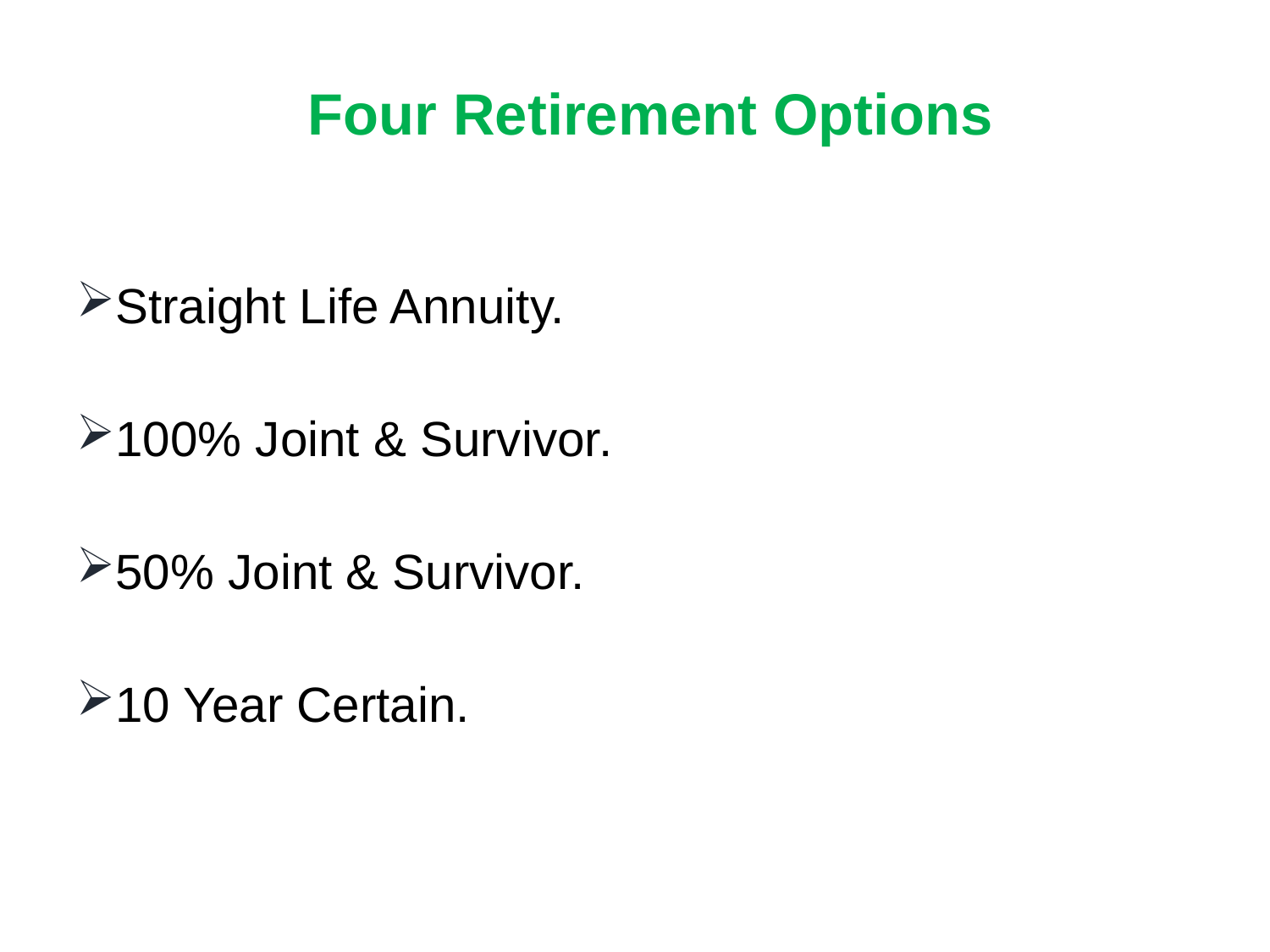

Four Retirement Options
Straight Life Annuity.

100% Joint & Survivor.

50% Joint & Survivor.

10 Year Certain.